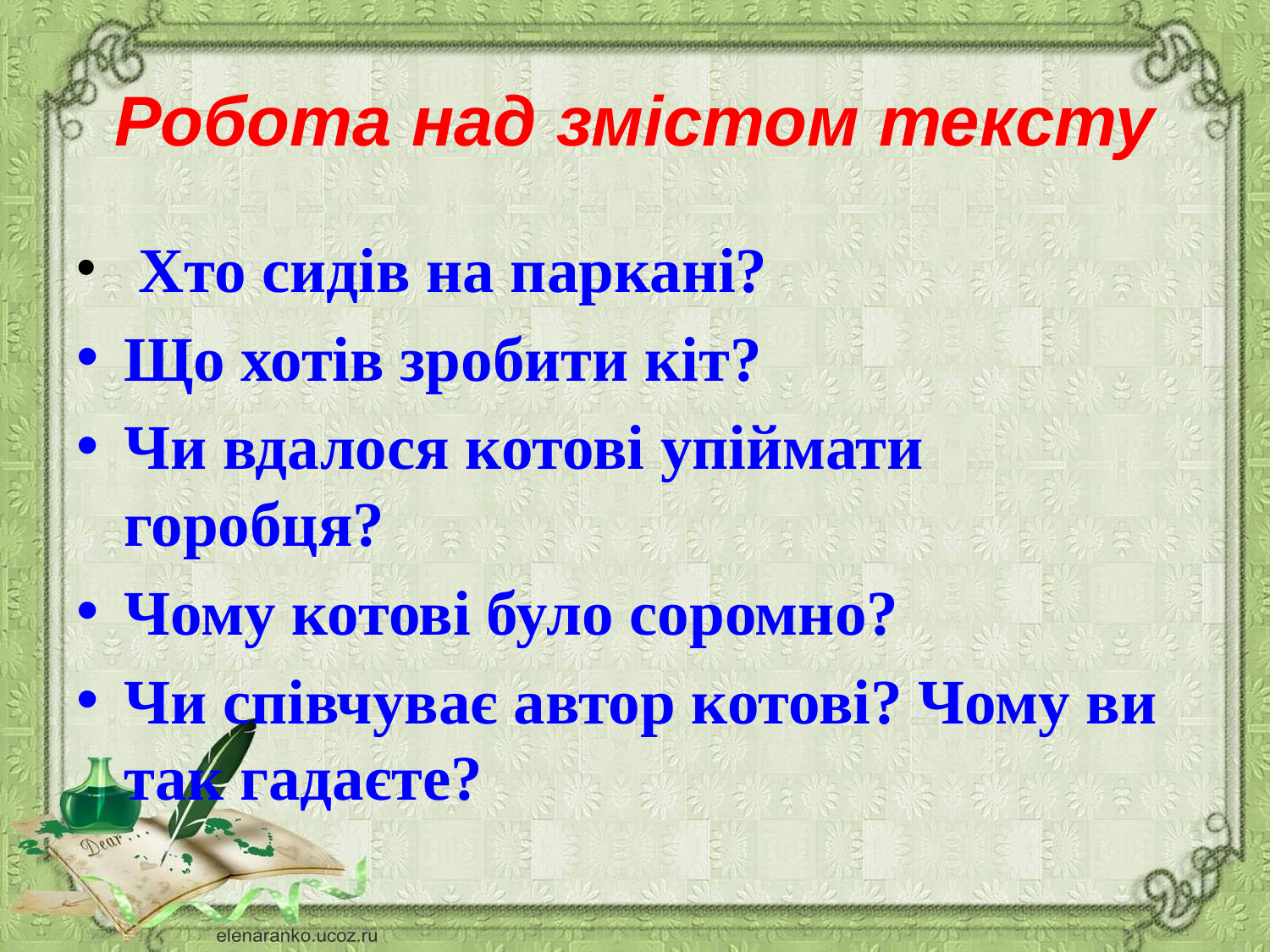

# Робота над змістом тексту
 Хто сидів на паркані?
Що хотів зробити кіт?
Чи вдалося котові упіймати горобця?
Чому котові було соромно?
Чи співчуває автор котові? Чому ви так гадаєте?